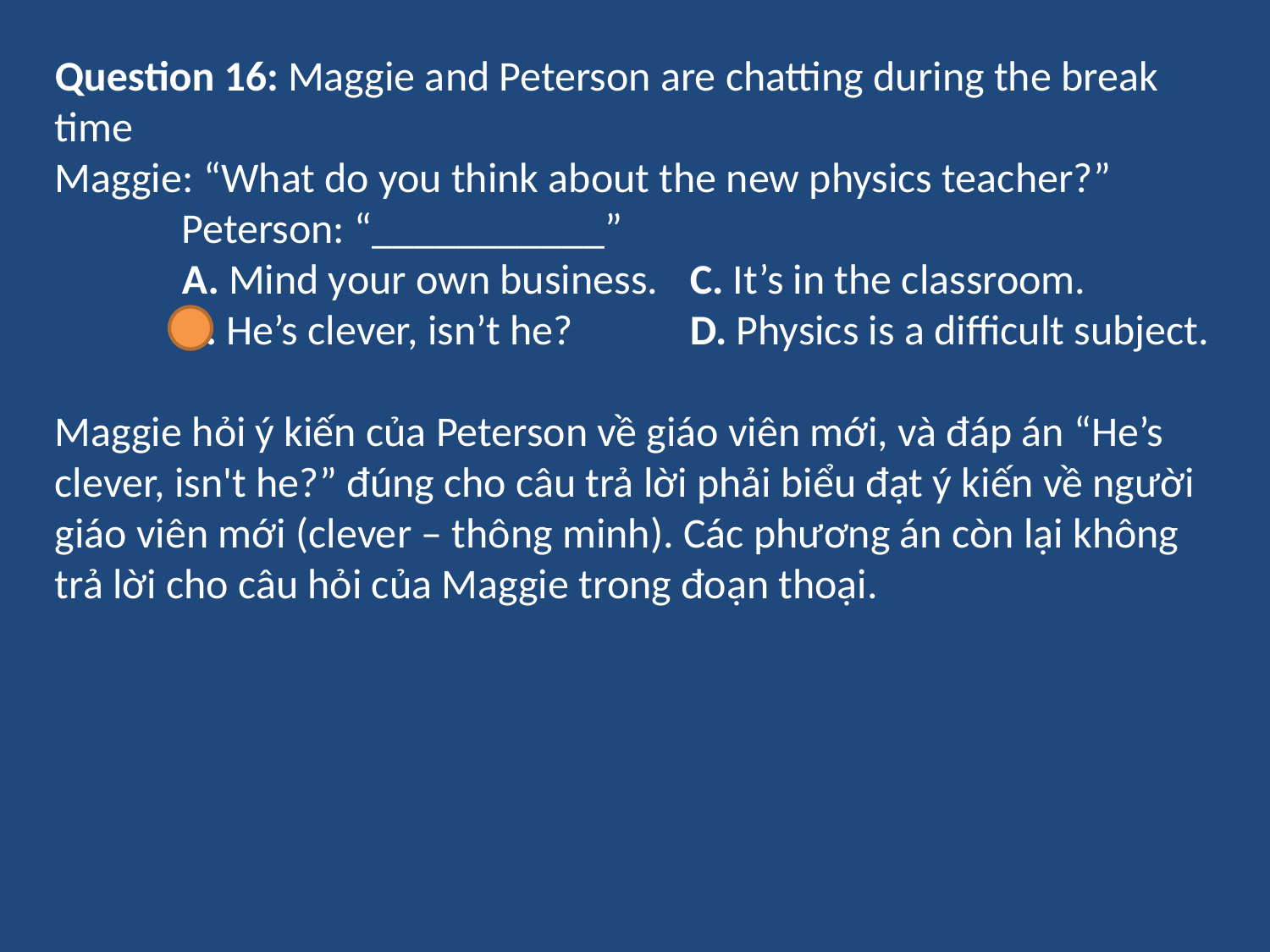

Question 16: Maggie and Peterson are chatting during the break time
Maggie: “What do you think about the new physics teacher?”
	Peterson: “___________”
	A. Mind your own business. 	C. It’s in the classroom.
	B. He’s clever, isn’t he? 	D. Physics is a difficult subject.

Maggie hỏi ý kiến của Peterson về giáo viên mới, và đáp án “He’s clever, isn't he?” đúng cho câu trả lời phải biểu đạt ý kiến về người giáo viên mới (clever – thông minh). Các phương án còn lại không trả lời cho câu hỏi của Maggie trong đoạn thoại.